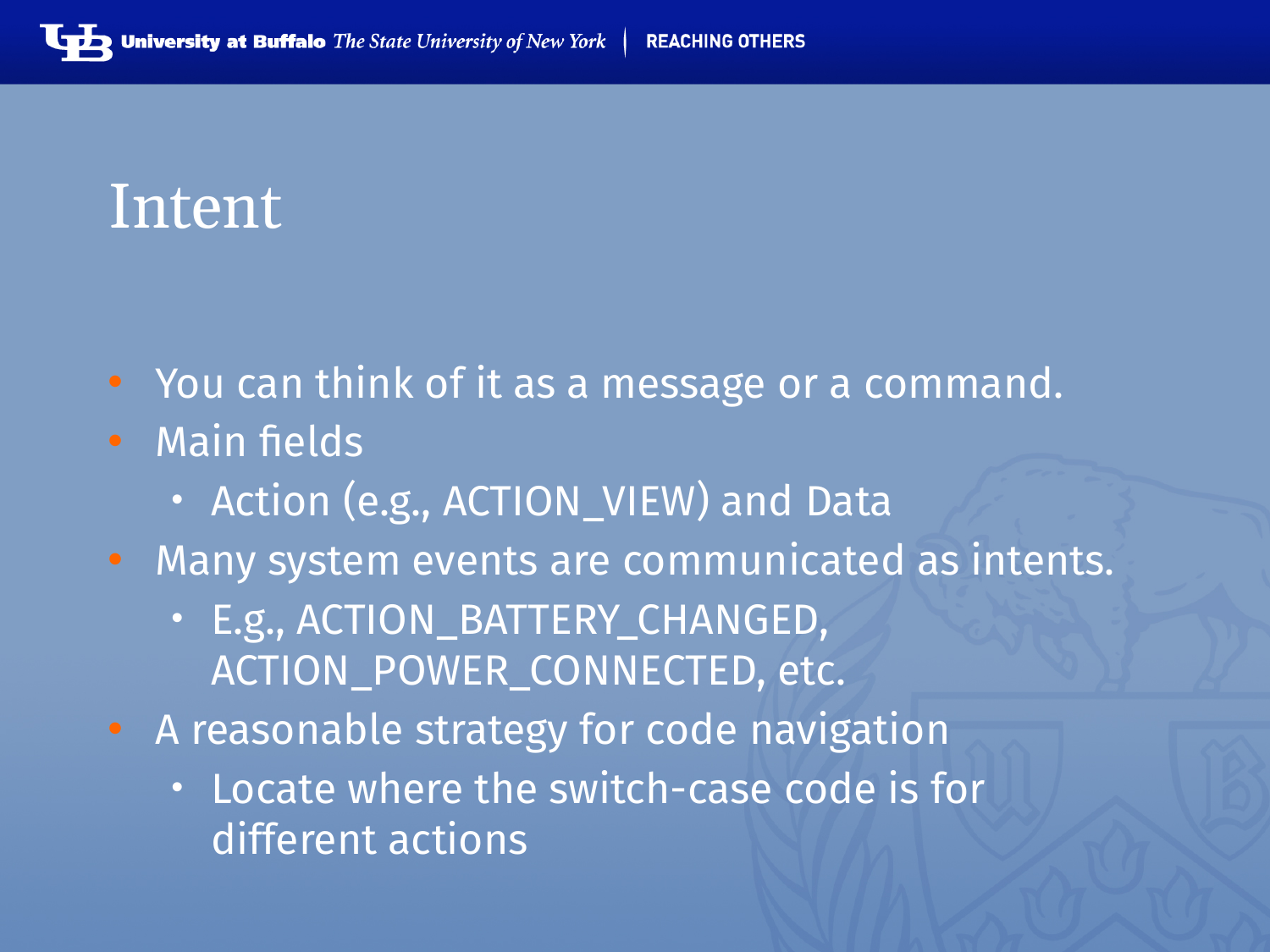

# Intent
You can think of it as a message or a command.
Main fields
Action (e.g., ACTION_VIEW) and Data
Many system events are communicated as intents.
E.g., ACTION_BATTERY_CHANGED, ACTION_POWER_CONNECTED, etc.
A reasonable strategy for code navigation
Locate where the switch-case code is for different actions